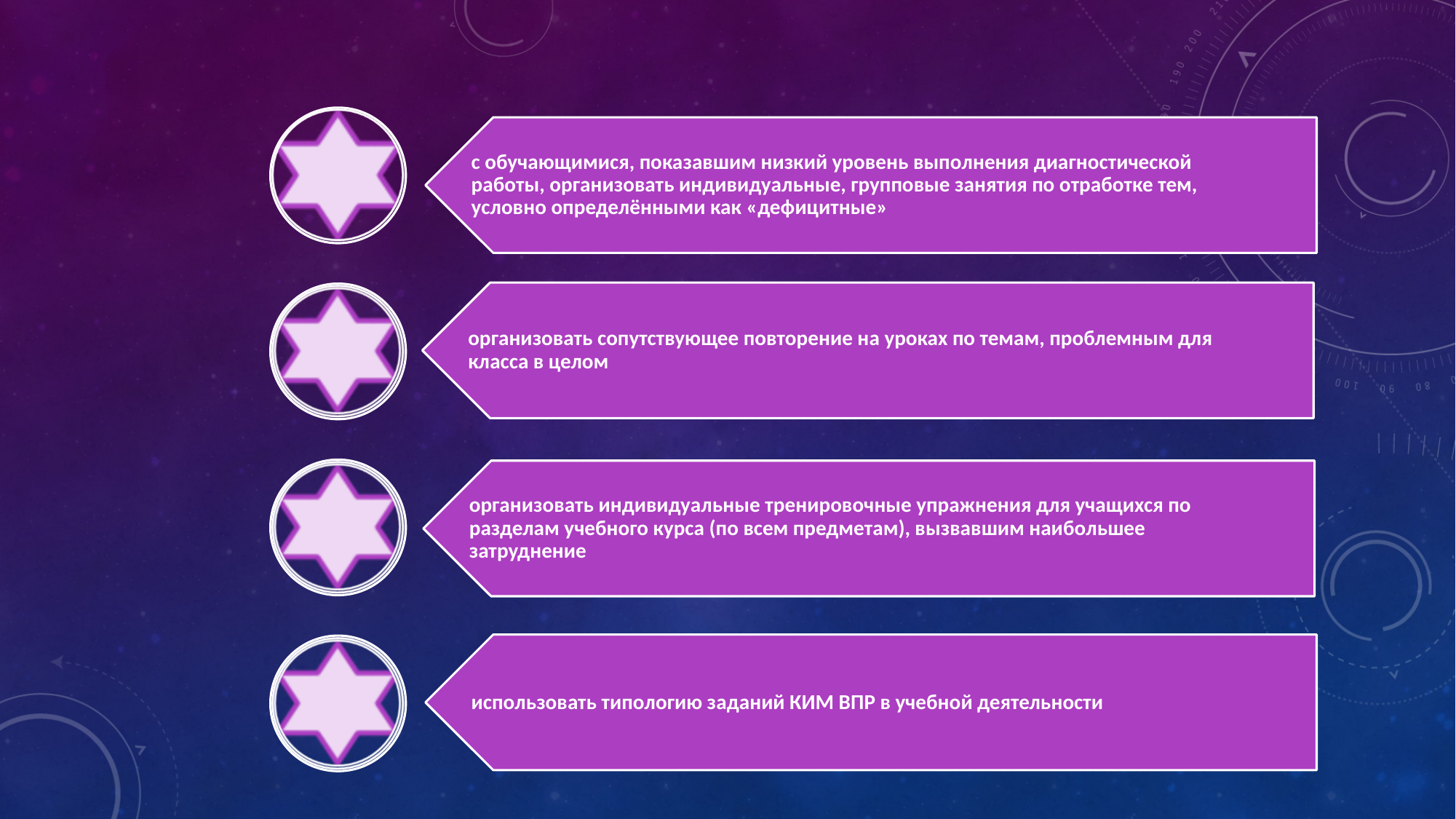

с обучающимися, показавшим низкий уровень выполнения диагностической работы, организовать индивидуальные, групповые занятия по отработке тем, условно определёнными как «дефицитные»
организовать сопутствующее повторение на уроках по темам, проблемным для класса в целом
организовать индивидуальные тренировочные упражнения для учащихся по разделам учебного курса (по всем предметам), вызвавшим наибольшее затруднение
использовать типологию заданий КИМ ВПР в учебной деятельности